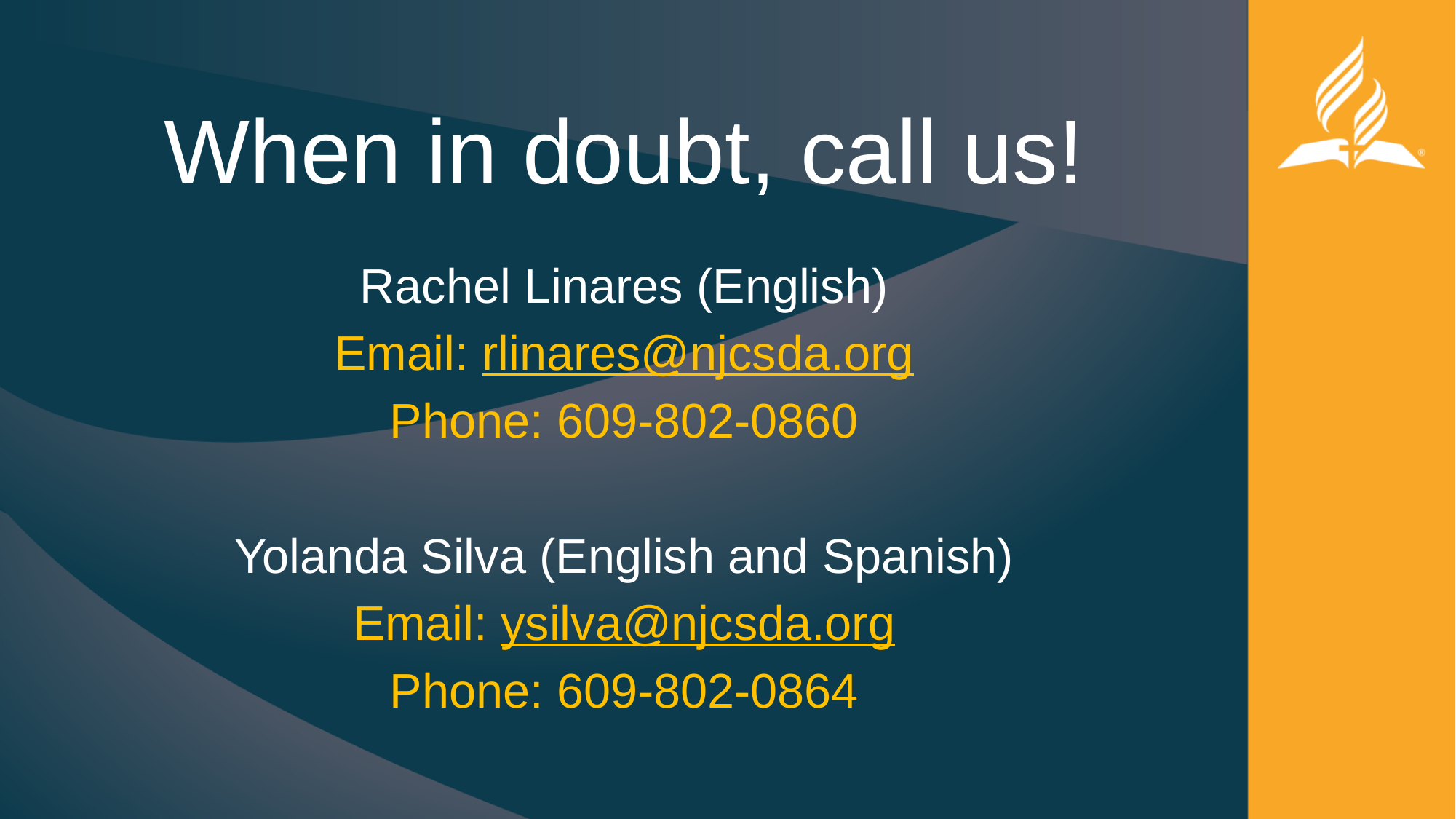

# When in doubt, call us!
Rachel Linares (English)
Email: rlinares@njcsda.org
Phone: 609-802-0860

Yolanda Silva (English and Spanish)
Email: ysilva@njcsda.org
Phone: 609-802-0864